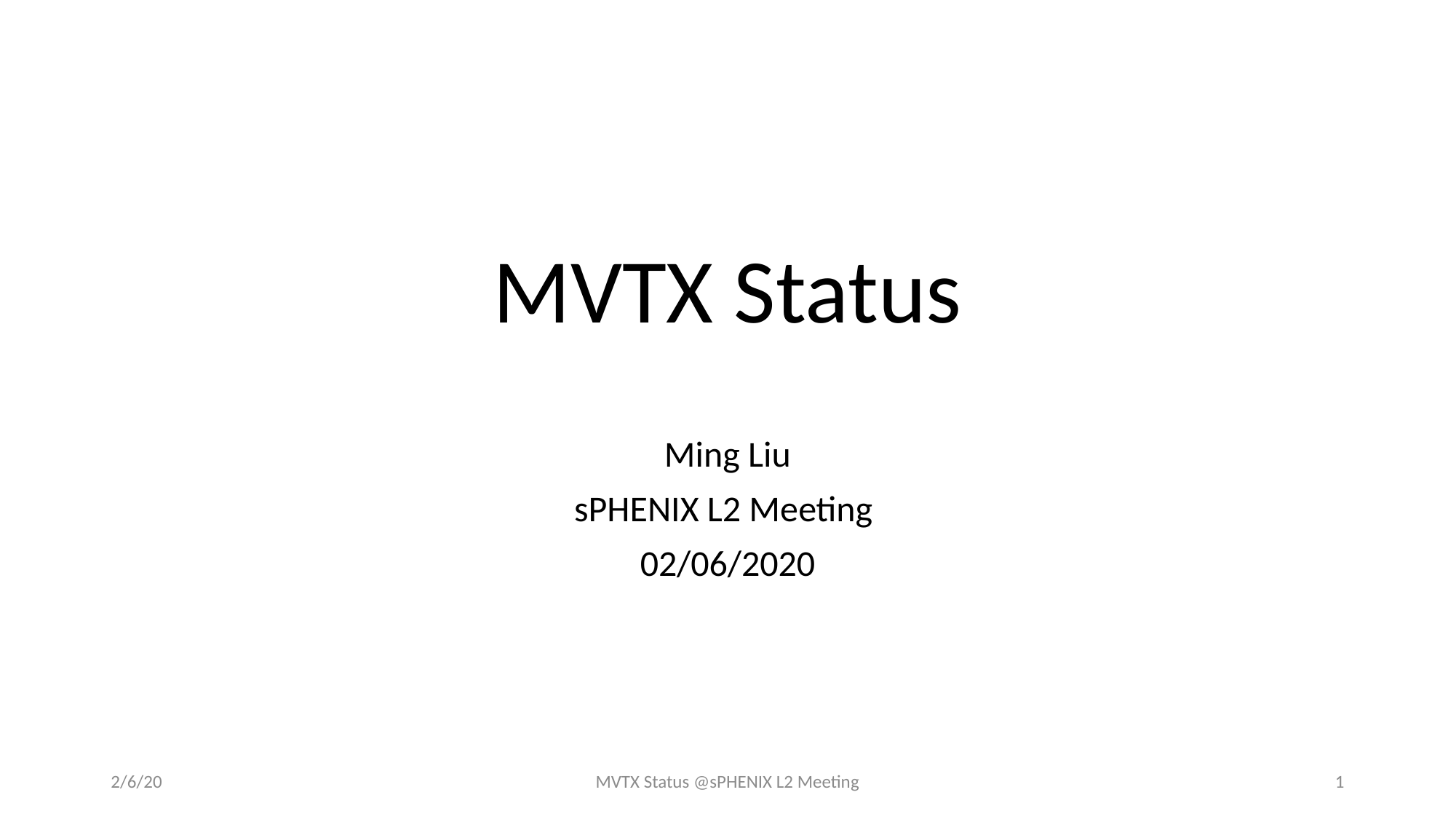

# MVTX Status
Ming Liu
sPHENIX L2 Meeting
02/06/2020
2/6/20
MVTX Status @sPHENIX L2 Meeting
1